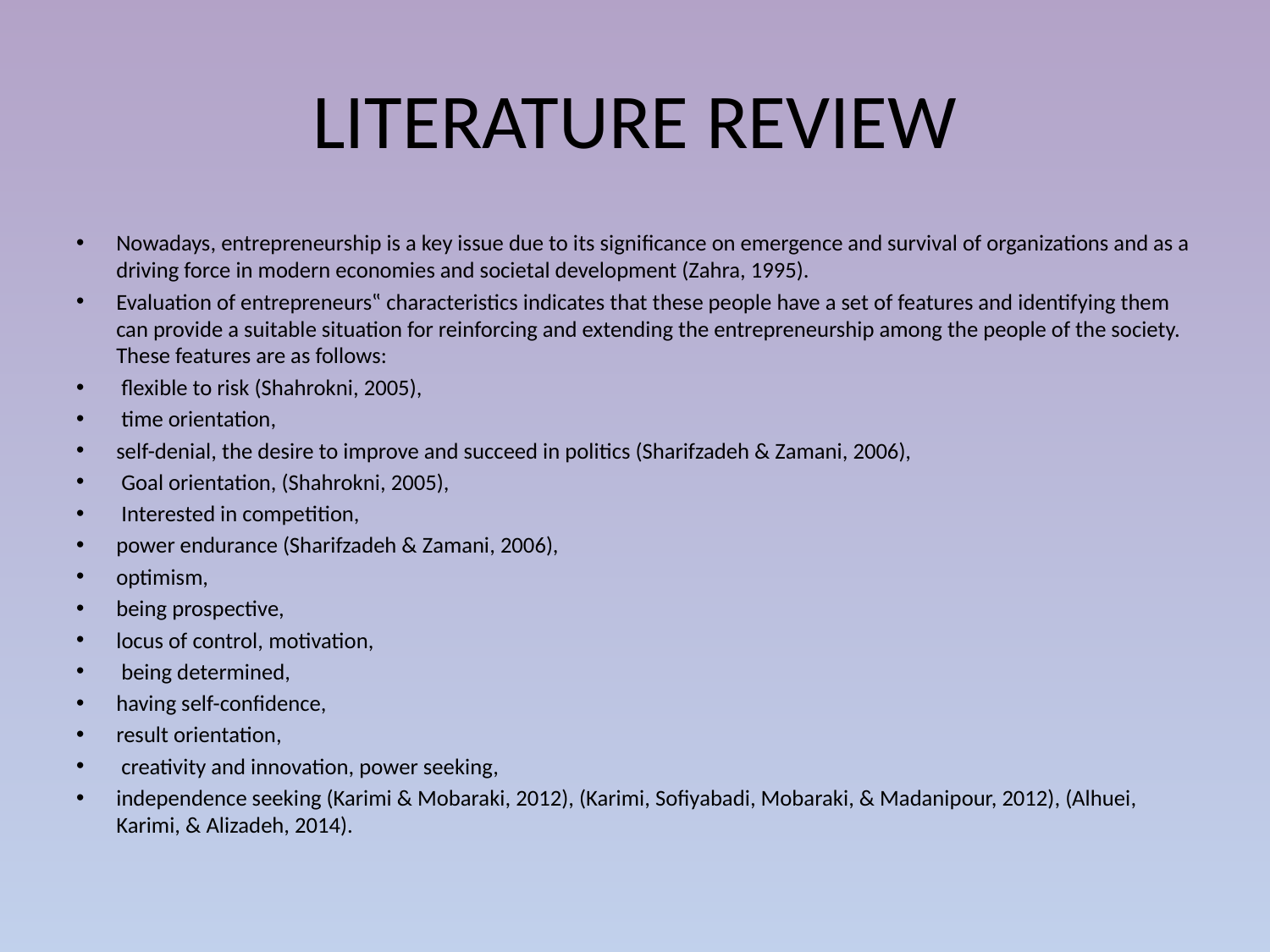

# LITERATURE REVIEW
Nowadays, entrepreneurship is a key issue due to its significance on emergence and survival of organizations and as a driving force in modern economies and societal development (Zahra, 1995).
Evaluation of entrepreneurs‟ characteristics indicates that these people have a set of features and identifying them can provide a suitable situation for reinforcing and extending the entrepreneurship among the people of the society. These features are as follows:
 flexible to risk (Shahrokni, 2005),
 time orientation,
self-denial, the desire to improve and succeed in politics (Sharifzadeh & Zamani, 2006),
 Goal orientation, (Shahrokni, 2005),
 Interested in competition,
power endurance (Sharifzadeh & Zamani, 2006),
optimism,
being prospective,
locus of control, motivation,
 being determined,
having self-confidence,
result orientation,
 creativity and innovation, power seeking,
independence seeking (Karimi & Mobaraki, 2012), (Karimi, Sofiyabadi, Mobaraki, & Madanipour, 2012), (Alhuei, Karimi, & Alizadeh, 2014).